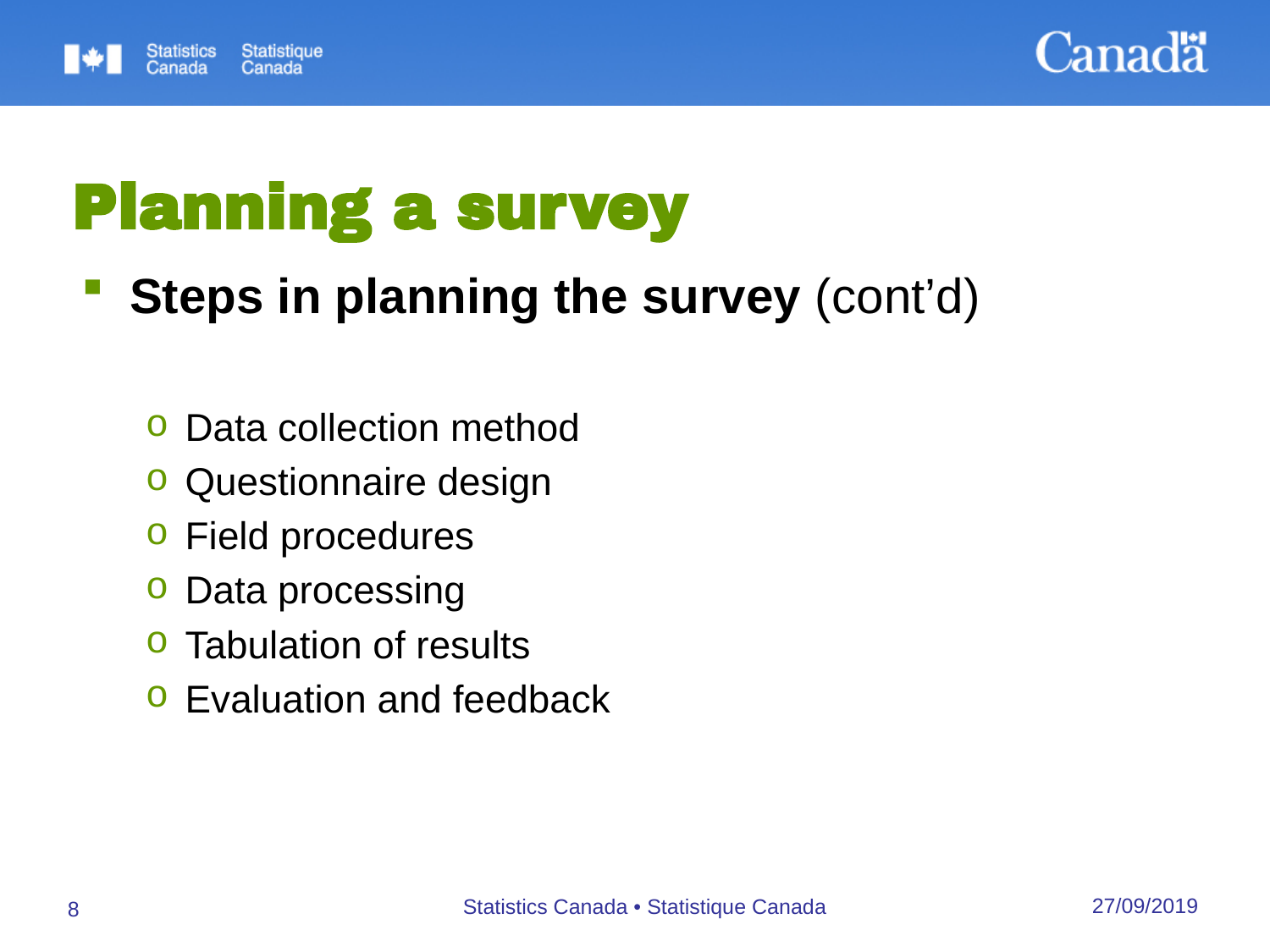

# Planning a survey
Steps in planning the survey (cont’d)

Data collection method
Questionnaire design
Field procedures
Data processing
Tabulation of results
Evaluation and feedback
27/09/2019
Statistics Canada • Statistique Canada
8